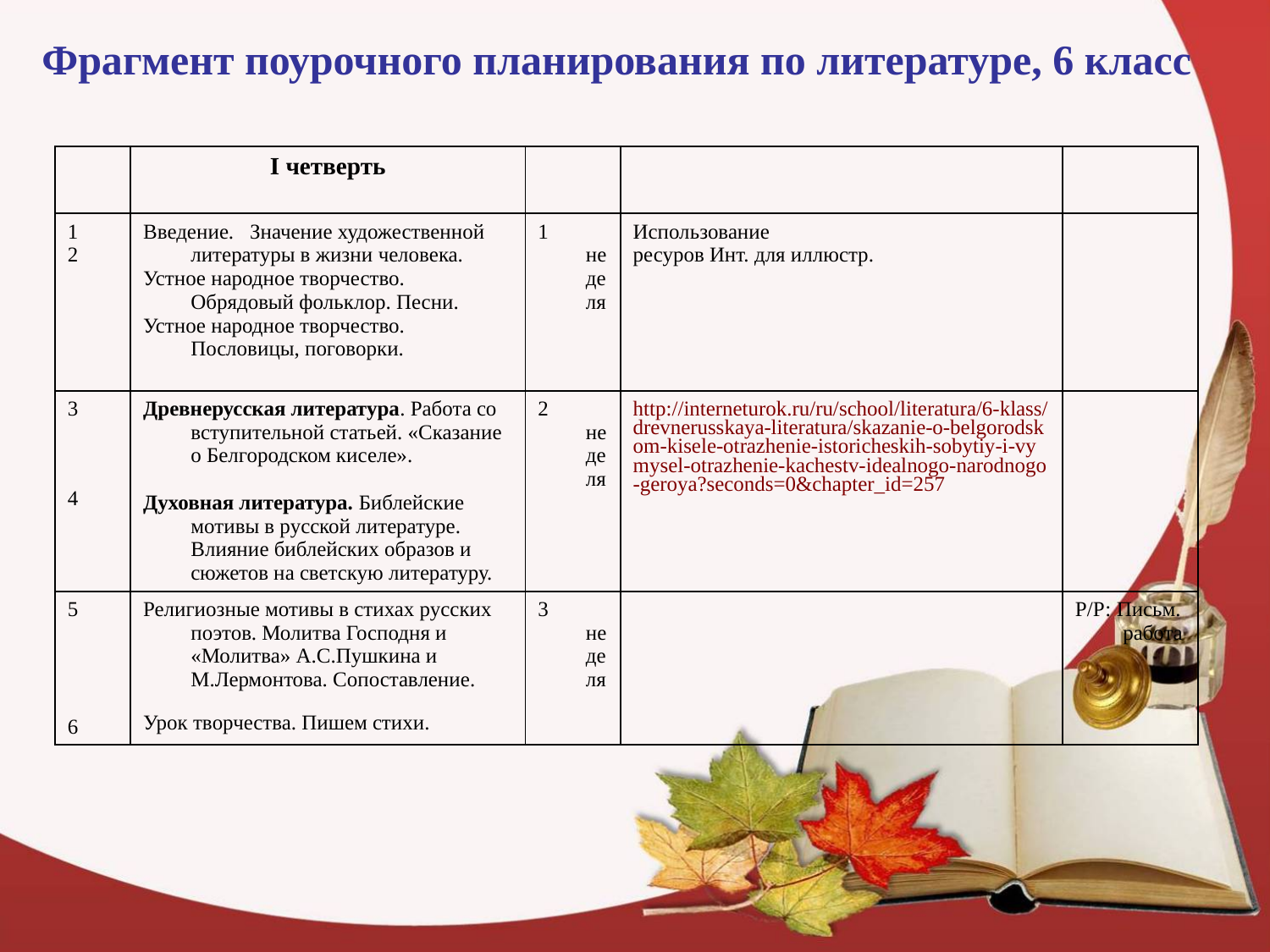

Фрагмент поурочного планирования по литературе, 6 класс
|  | I четверть |  |  |  |
| --- | --- | --- | --- | --- |
| 1 2 | Введение. Значение художественной литературы в жизни человека. Устное народное творчество. Обрядовый фольклор. Песни. Устное народное творчество. Пословицы, поговорки. | 1 неделя | Использование ресуров Инт. для иллюстр. |  |
| 3 4 | Древнерусская литература. Работа со вступительной статьей. «Сказание о Белгородском киселе». Духовная литература. Библейские мотивы в русской литературе. Влияние библейских образов и сюжетов на светскую литературу. | 2 неделя | http://interneturok.ru/ru/school/literatura/6-klass/drevnerusskaya-literatura/skazanie-o-belgorodskom-kisele-otrazhenie-istoricheskih-sobytiy-i-vymysel-otrazhenie-kachestv-idealnogo-narodnogo-geroya?seconds=0&chapter\_id=257 |  |
| 5 6 | Религиозные мотивы в стихах русских поэтов. Молитва Господня и «Молитва» А.С.Пушкина и М.Лермонтова. Сопоставление. Урок творчества. Пишем стихи. | 3 неделя |  | Р/Р: Письм. работа |